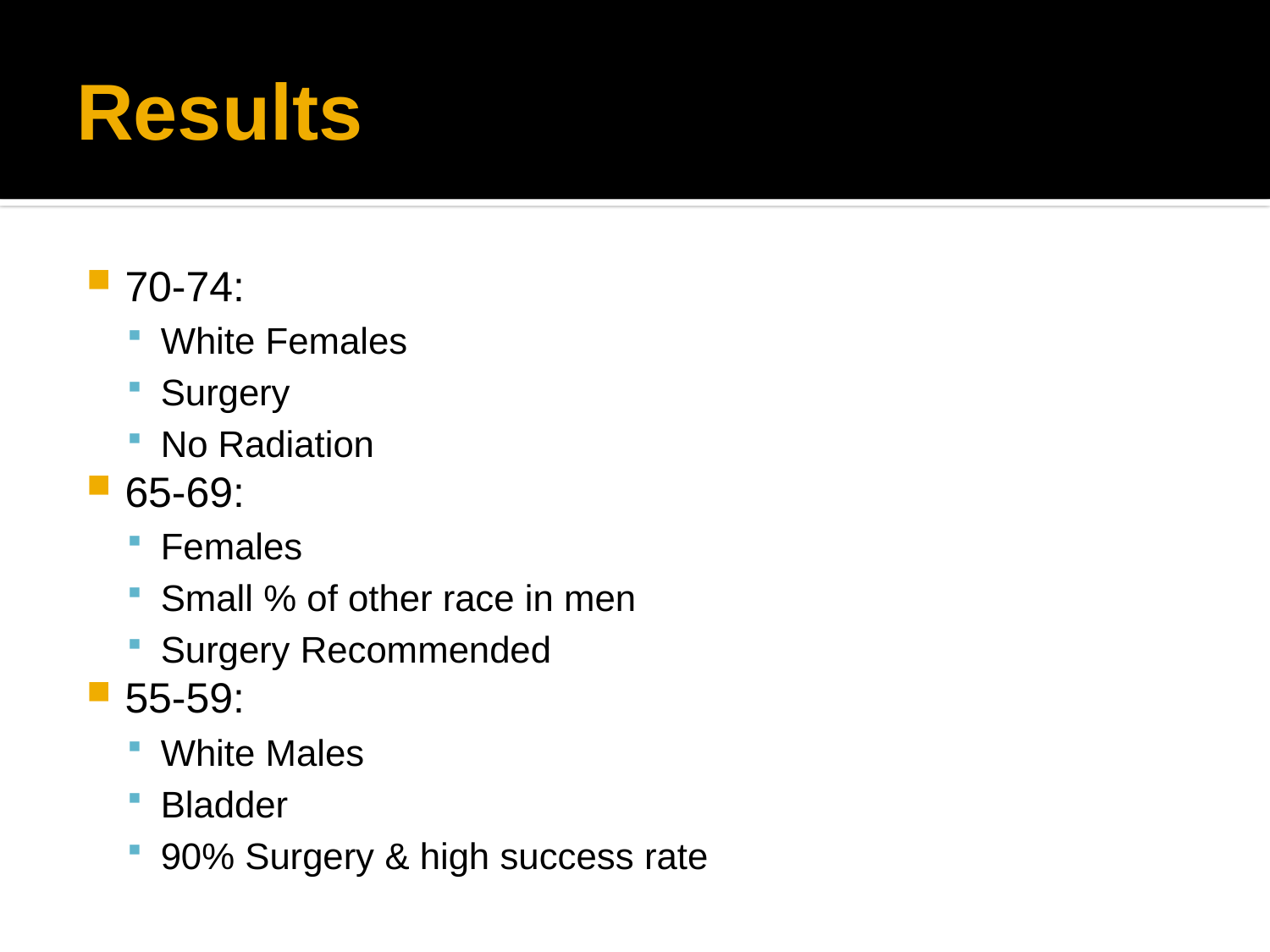

# Results
70-74:
White Females
Surgery
No Radiation
65-69:
Females
Small % of other race in men
Surgery Recommended
55-59:
White Males
Bladder
90% Surgery & high success rate